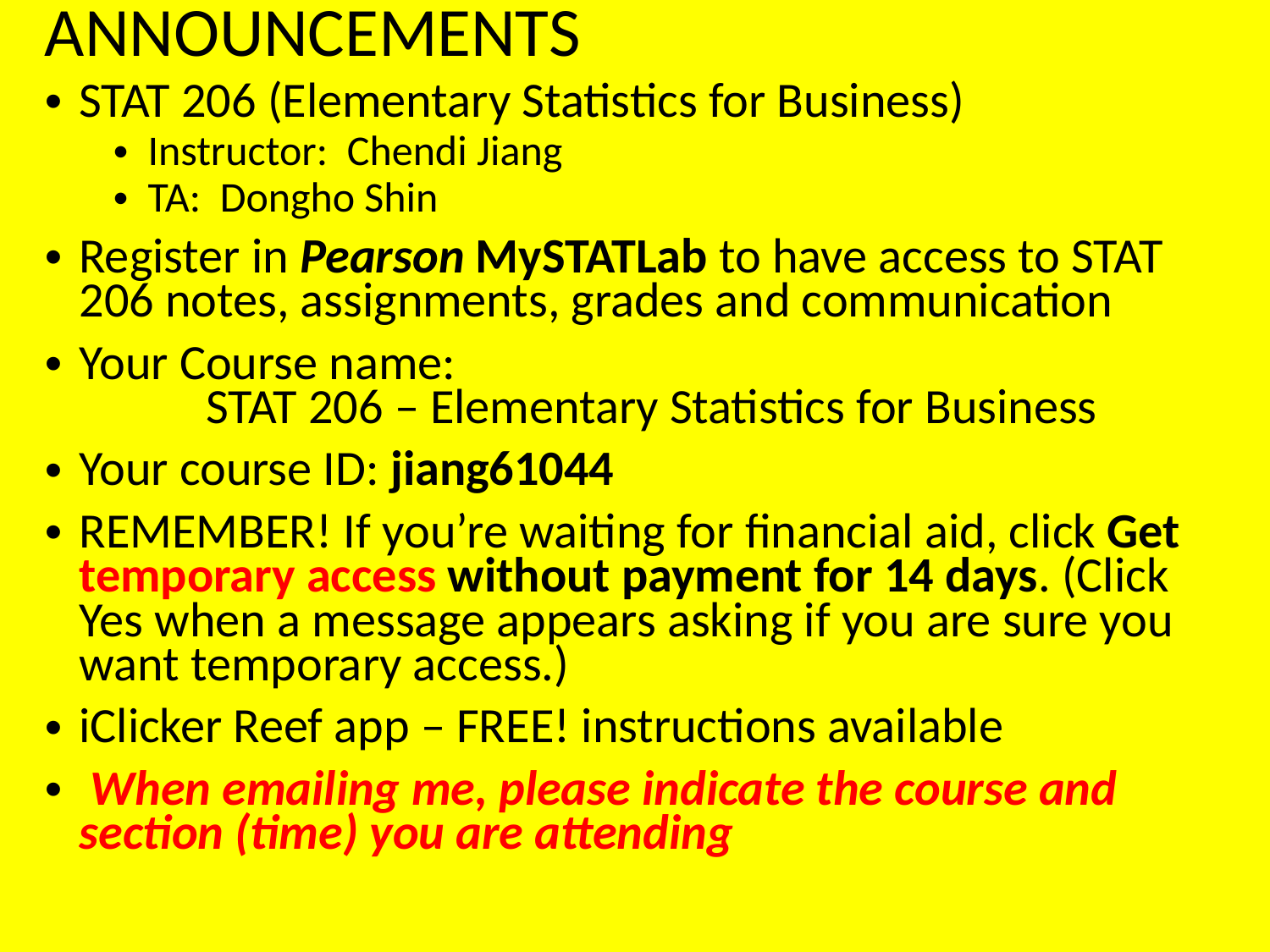

# ANNOUNCEMENTS
STAT 206 (Elementary Statistics for Business)
Instructor:  Chendi Jiang
TA:  Dongho Shin
Register in Pearson MySTATLab to have access to STAT 206 notes, assignments, grades and communication
Your Course name:
	STAT 206 – Elementary Statistics for Business
Your course ID: jiang61044
REMEMBER! If you’re waiting for financial aid, click Get temporary access without payment for 14 days. (Click Yes when a message appears asking if you are sure you want temporary access.)
iClicker Reef app – FREE! instructions available
 When emailing me, please indicate the course and section (time) you are attending